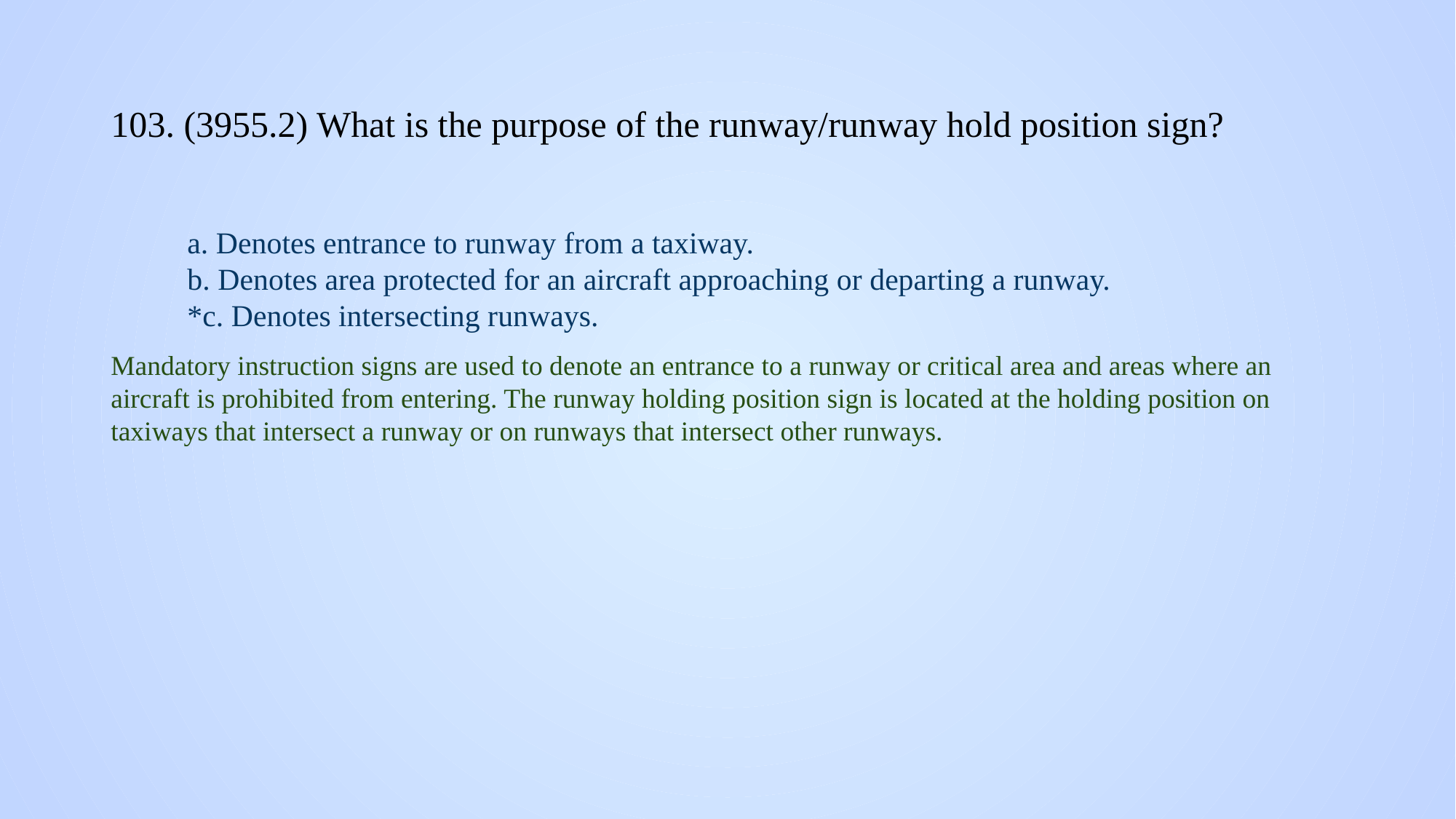

# 103. (3955.2) What is the purpose of the runway/runway hold position sign?
a. Denotes entrance to runway from a taxiway.
b. Denotes area protected for an aircraft approaching or departing a runway.
*c. Denotes intersecting runways.
Mandatory instruction signs are used to denote an entrance to a runway or critical area and areas where an aircraft is prohibited from entering. The runway holding position sign is located at the holding position on taxiways that intersect a runway or on runways that intersect other runways.